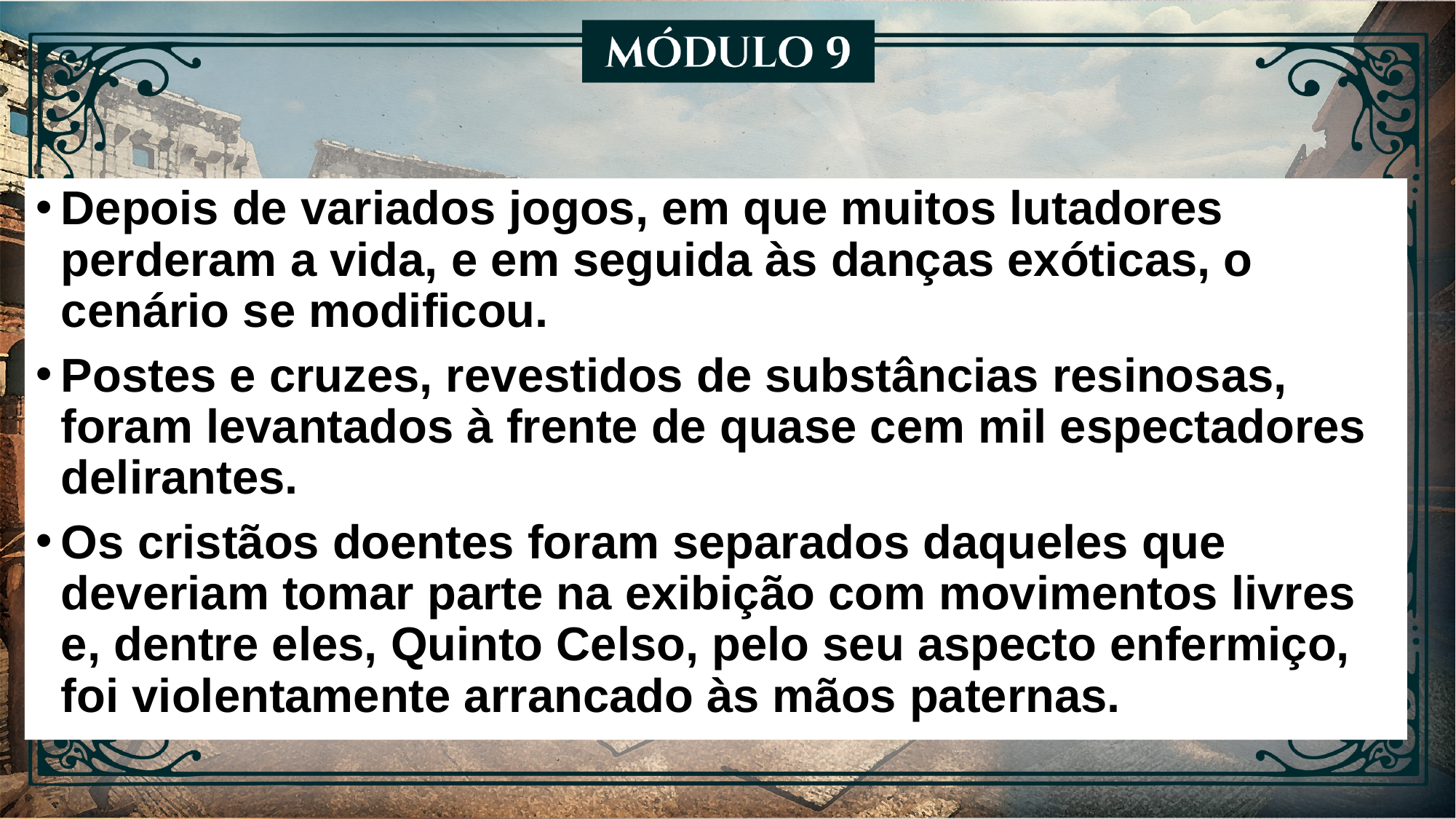

Depois de variados jogos, em que muitos lutadores perderam a vida, e em seguida às danças exóticas, o cenário se modificou.
Postes e cruzes, revestidos de substâncias resinosas, foram levantados à frente de quase cem mil espectadores delirantes.
Os cristãos doentes foram separados daqueles que deveriam tomar parte na exibição com movimentos livres e, dentre eles, Quinto Celso, pelo seu aspecto enfermiço, foi violentamente arrancado às mãos paternas.